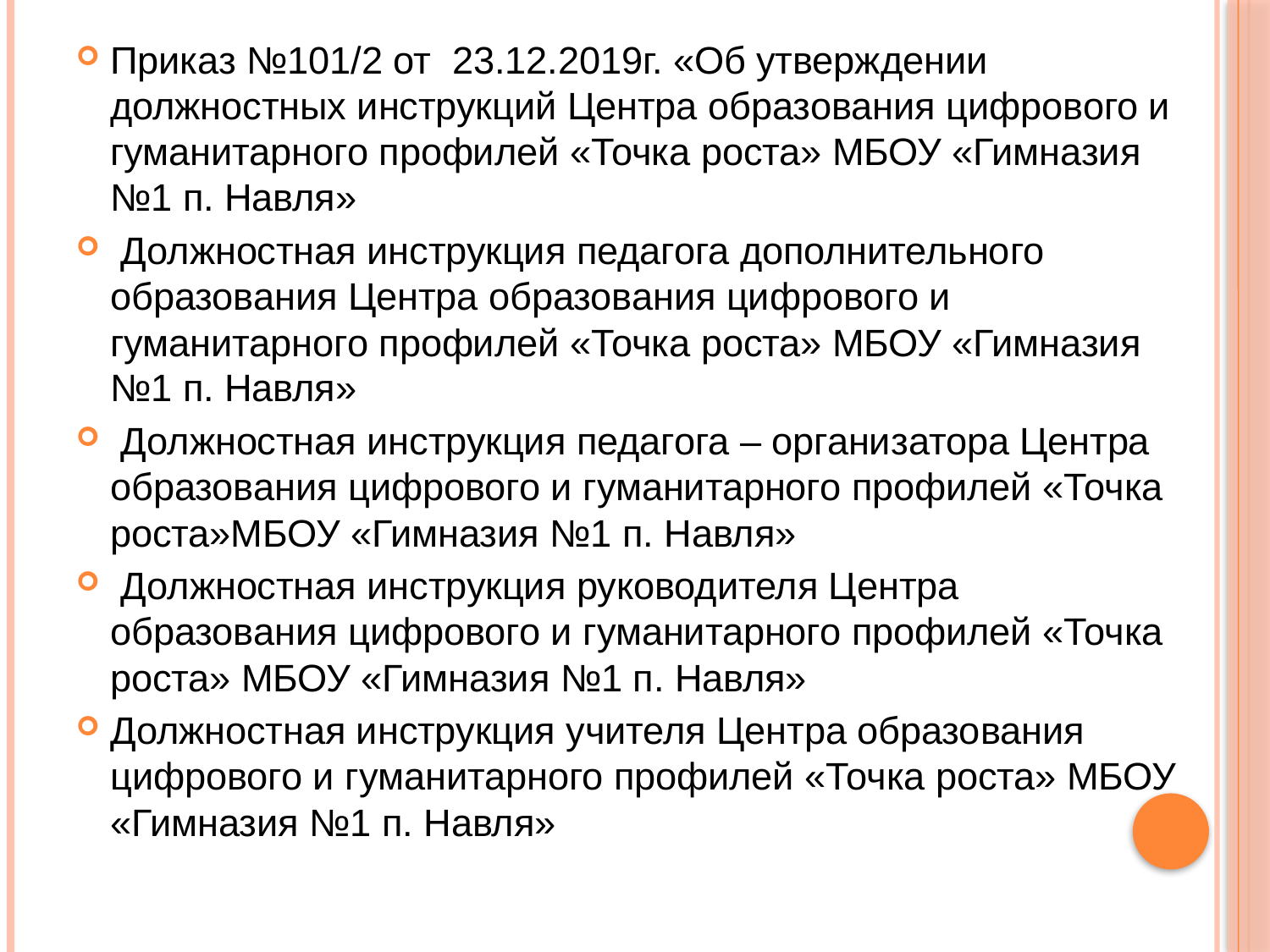

Приказ №101/2 от  23.12.2019г. «Об утверждении должностных инструкций Центра образования цифрового и гуманитарного профилей «Точка роста» МБОУ «Гимназия №1 п. Навля»
 Должностная инструкция педагога дополнительного образования Центра образования цифрового и гуманитарного профилей «Точка роста» МБОУ «Гимназия №1 п. Навля»
 Должностная инструкция педагога – организатора Центра образования цифрового и гуманитарного профилей «Точка роста»МБОУ «Гимназия №1 п. Навля»
 Должностная инструкция руководителя Центра образования цифрового и гуманитарного профилей «Точка роста» МБОУ «Гимназия №1 п. Навля»
Должностная инструкция учителя Центра образования цифрового и гуманитарного профилей «Точка роста» МБОУ «Гимназия №1 п. Навля»